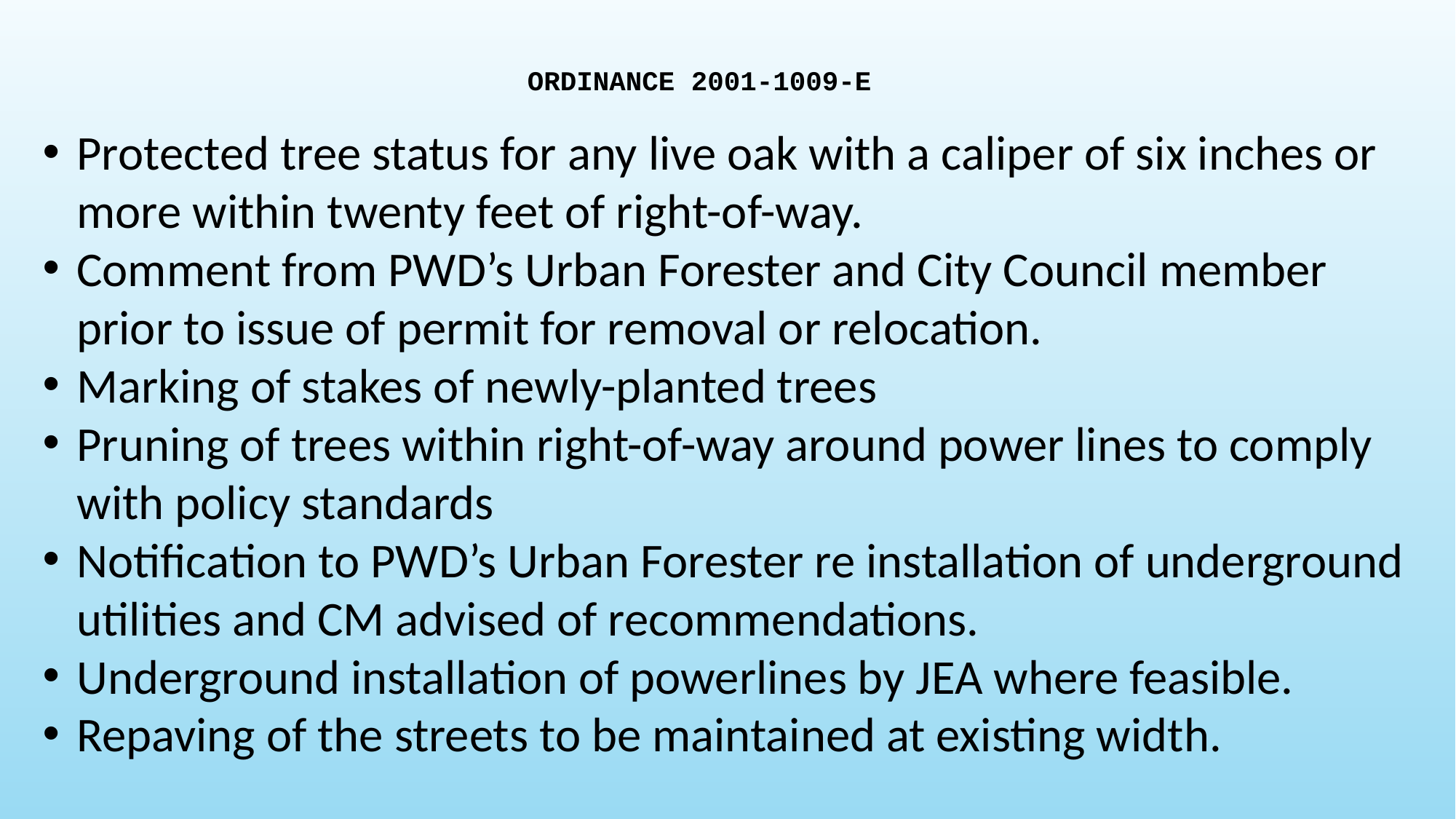

ORDINANCE 2001-1009-E
Protected tree status for any live oak with a caliper of six inches or more within twenty feet of right-of-way.
Comment from PWD’s Urban Forester and City Council member prior to issue of permit for removal or relocation.
Marking of stakes of newly-planted trees
Pruning of trees within right-of-way around power lines to comply with policy standards
Notification to PWD’s Urban Forester re installation of underground utilities and CM advised of recommendations.
Underground installation of powerlines by JEA where feasible.
Repaving of the streets to be maintained at existing width.